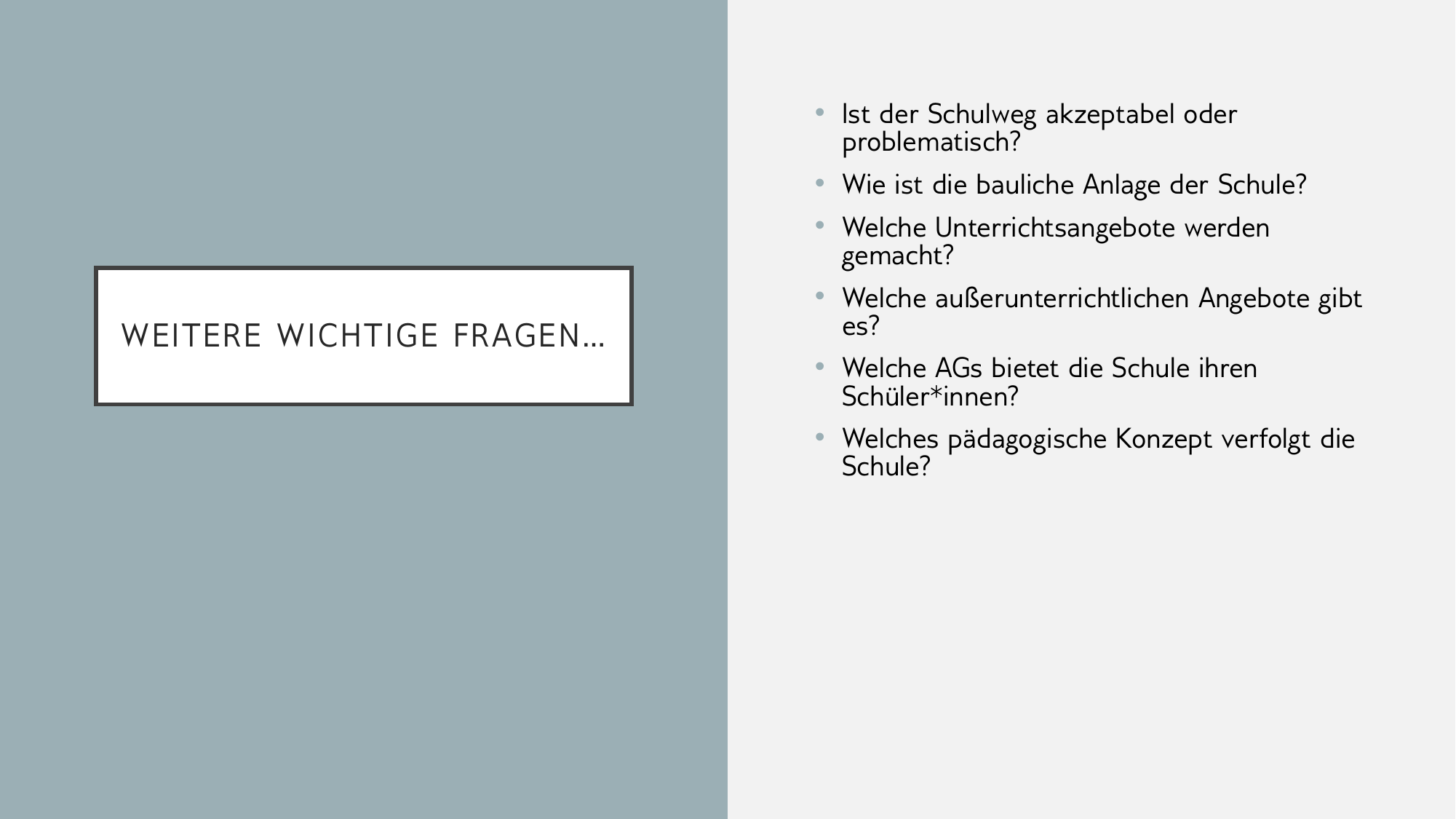

Ist der Schulweg akzeptabel oder problematisch?
Wie ist die bauliche Anlage der Schule?
Welche Unterrichtsangebote werden gemacht?
Welche außerunterrichtlichen Angebote gibt es?
Welche AGs bietet die Schule ihren Schüler*innen?
Welches pädagogische Konzept verfolgt die Schule?

# Weitere wichtige Fragen…